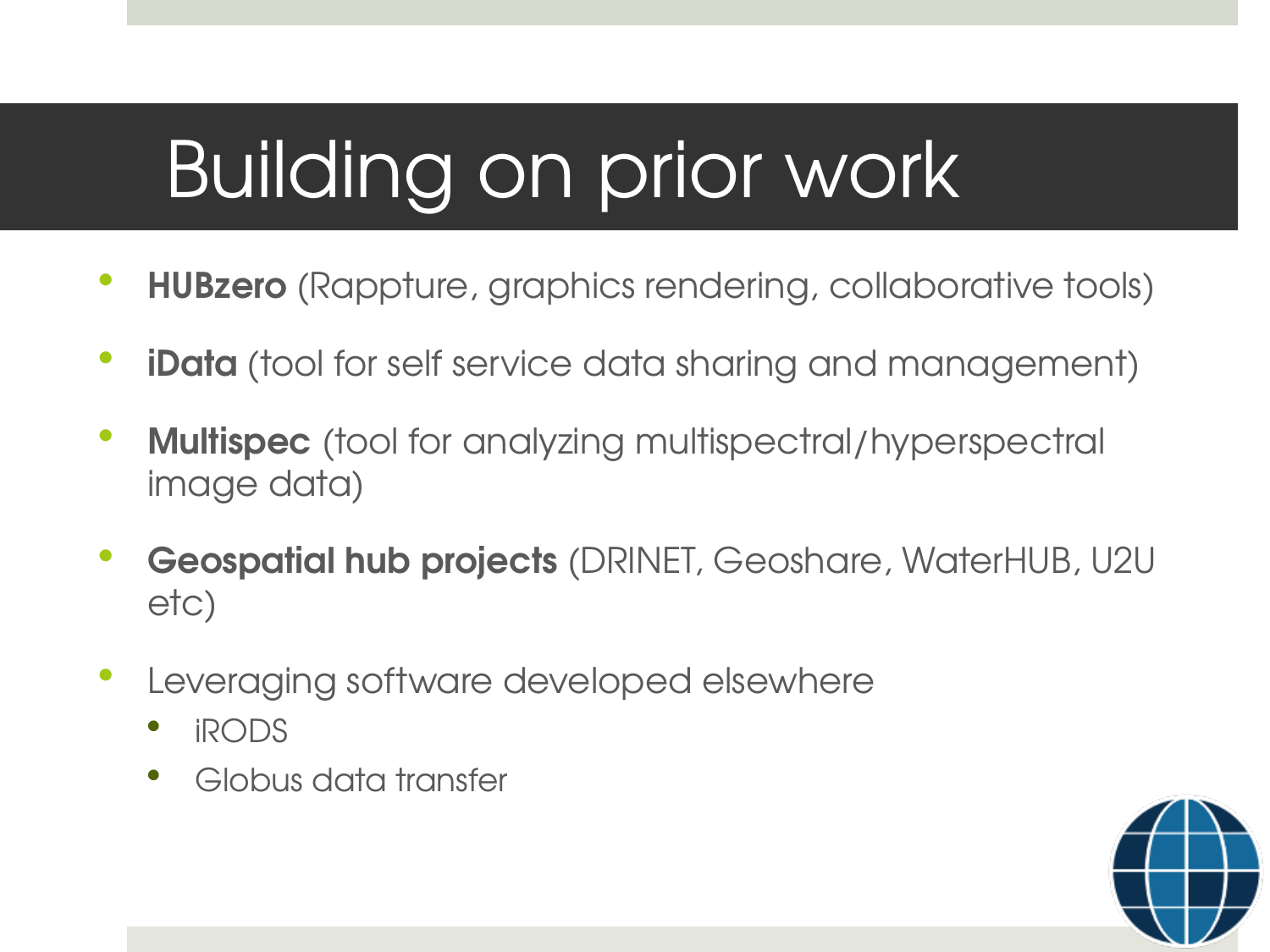

# Building on prior work
HUBzero (Rappture, graphics rendering, collaborative tools)
iData (tool for self service data sharing and management)
Multispec (tool for analyzing multispectral/hyperspectral image data)
Geospatial hub projects (DRINET, Geoshare, WaterHUB, U2U etc)
Leveraging software developed elsewhere
iRODS
Globus data transfer